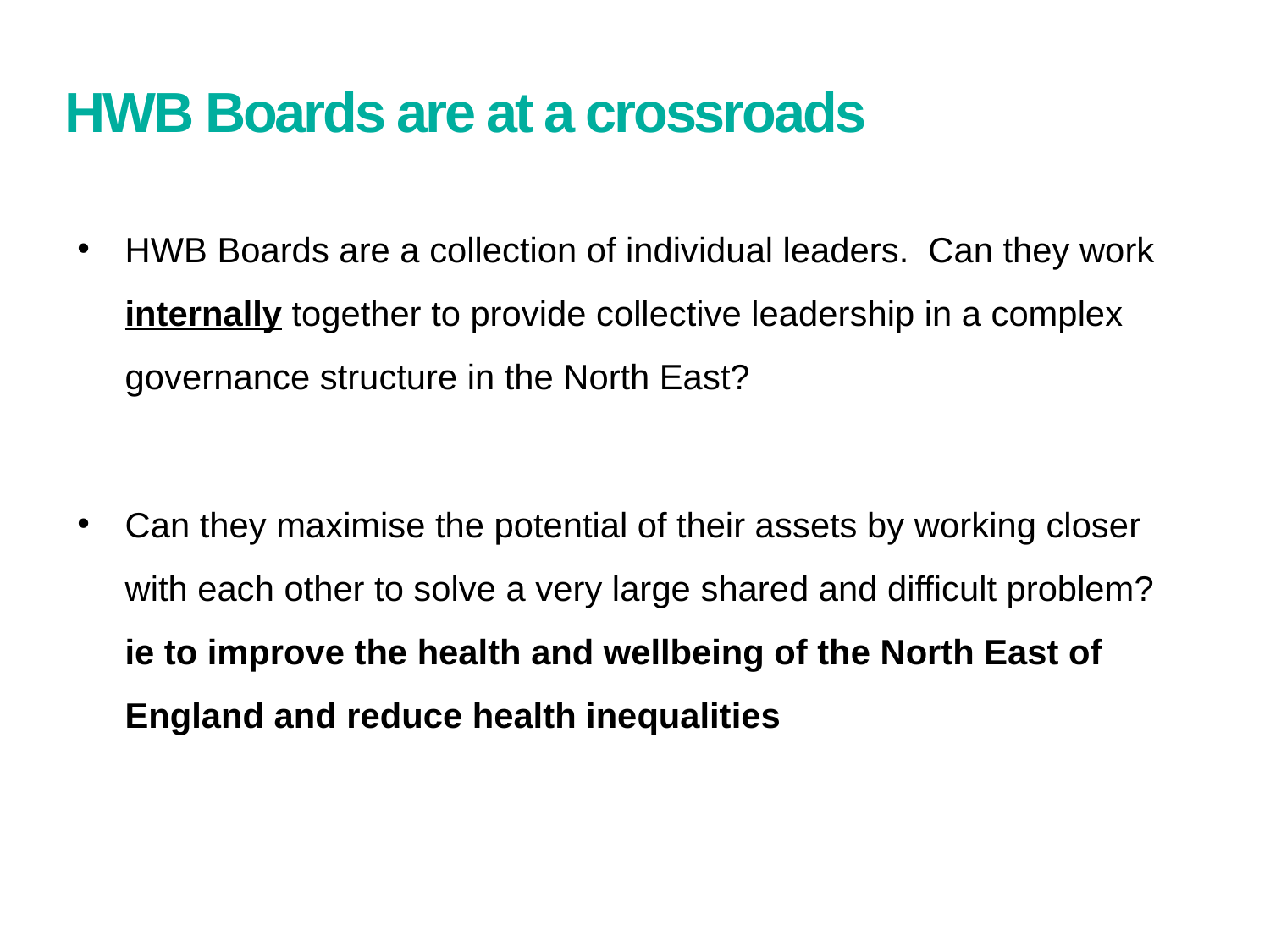

# HWB Boards are at a crossroads
HWB Boards are a collection of individual leaders.  Can they work internally together to provide collective leadership in a complex governance structure in the North East?

Can they maximise the potential of their assets by working closer with each other to solve a very large shared and difficult problem?  ie to improve the health and wellbeing of the North East of England and reduce health inequalities